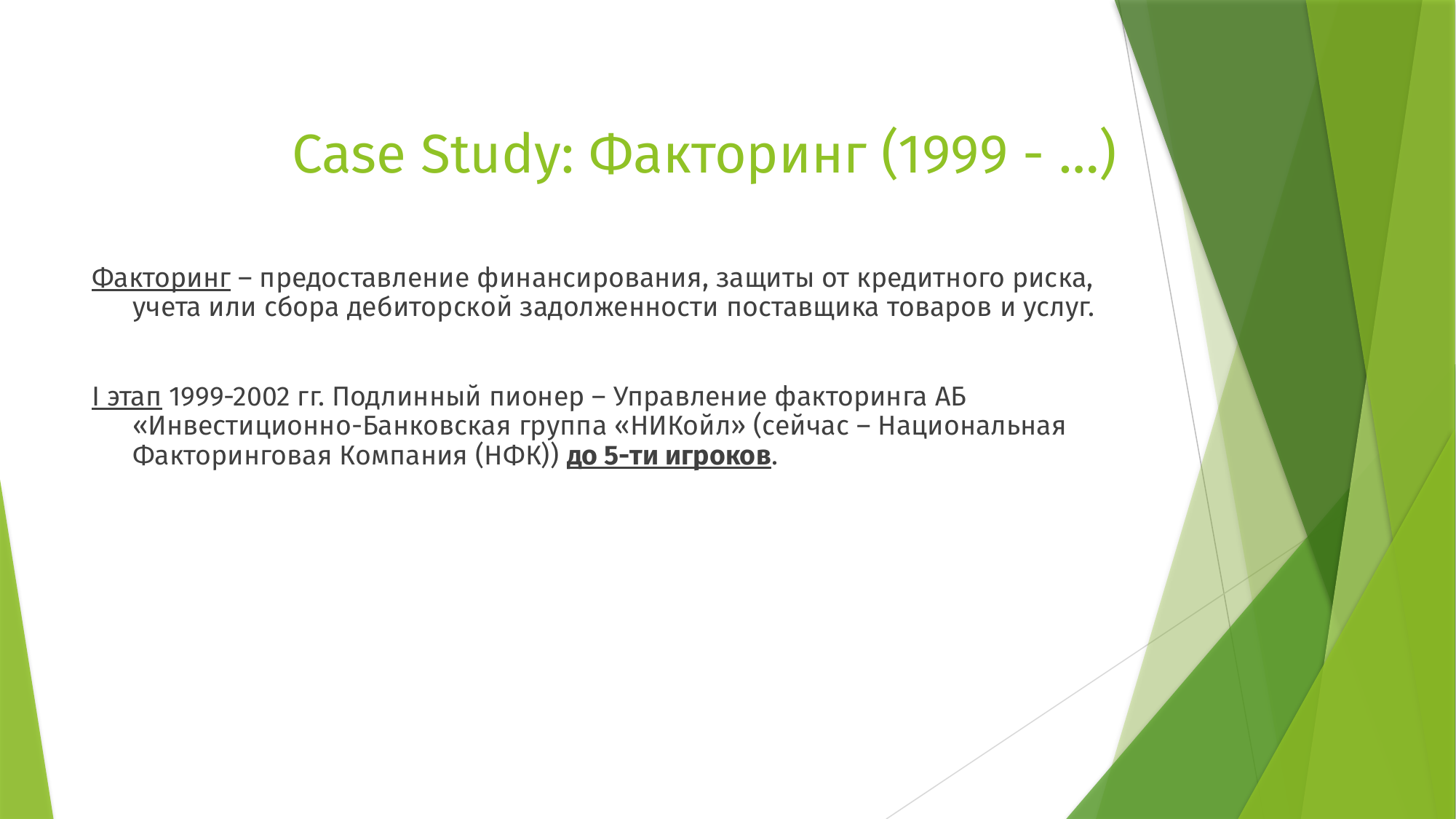

# Case Study: Факторинг (1999 - …)
Факторинг – предоставление финансирования, защиты от кредитного риска, учета или сбора дебиторской задолженности поставщика товаров и услуг.

I этап 1999-2002 гг. Подлинный пионер – Управление факторинга АБ «Инвестиционно-Банковская группа «НИКойл» (сейчас – Национальная Факторинговая Компания (НФК)) до 5-ти игроков.